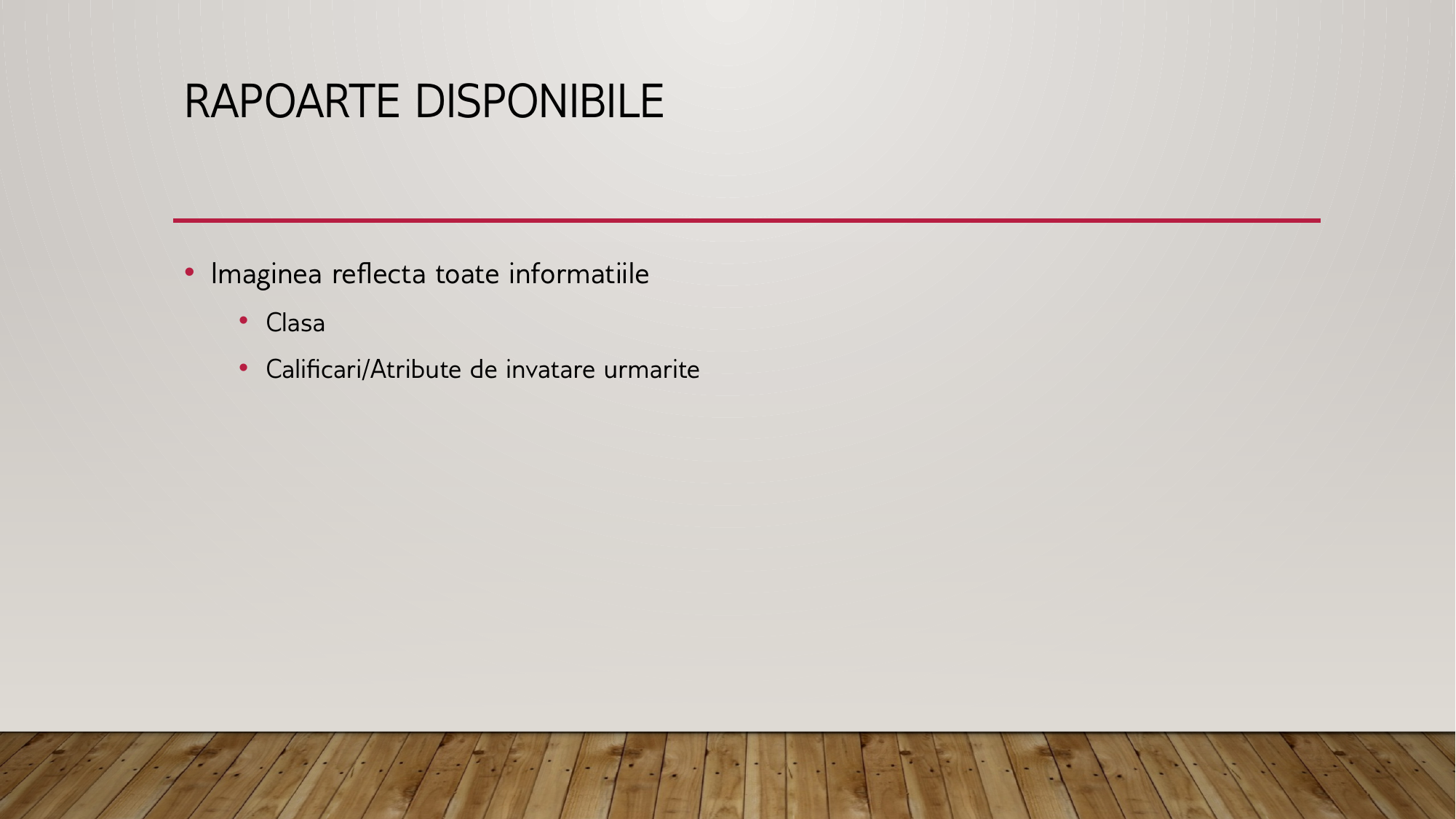

# Rapoarte disponibile
Imaginea reflecta toate informatiile
Clasa
Calificari/Atribute de invatare urmarite